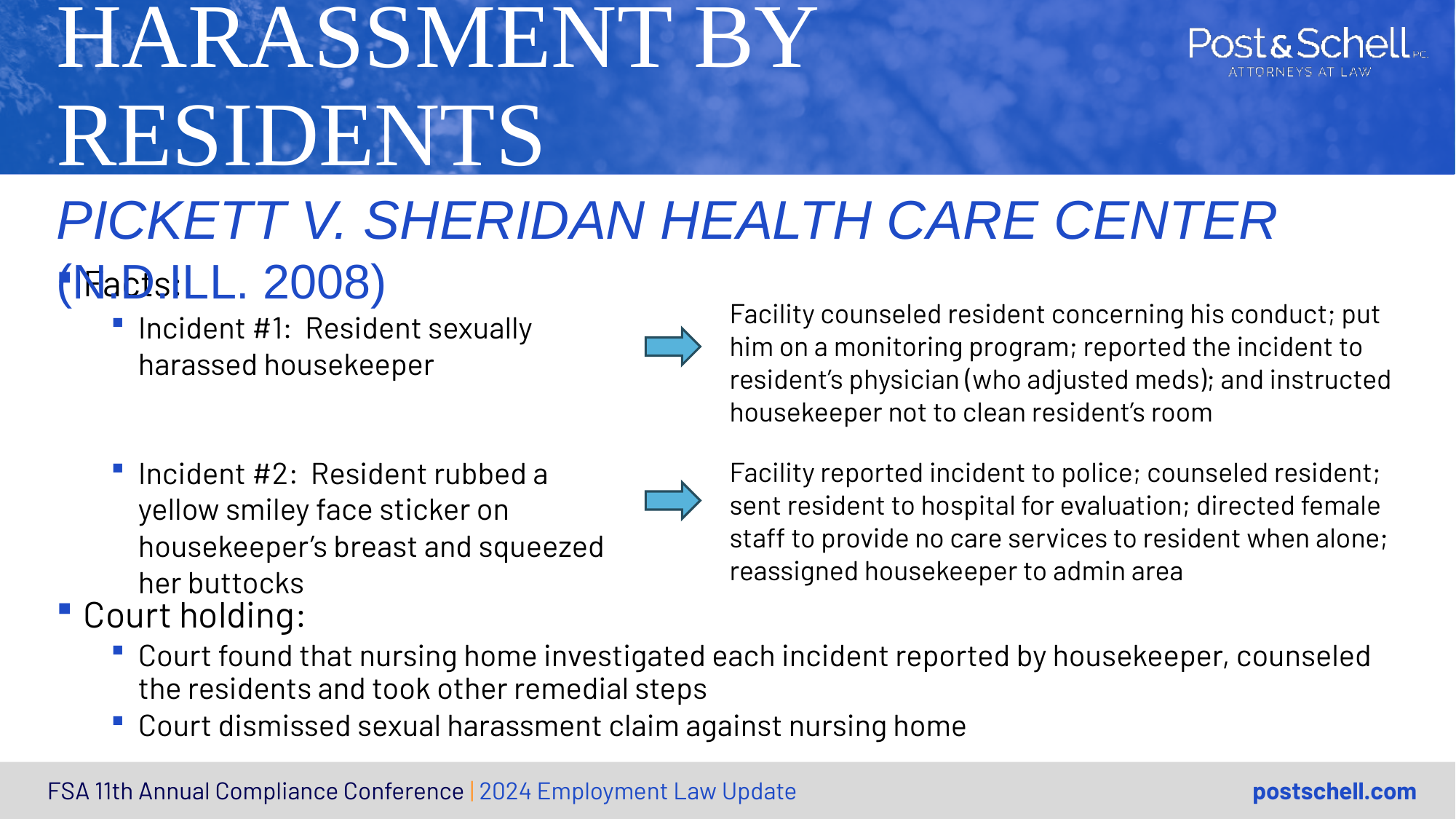

# Harassment by Residents
Pickett v. Sheridan Health Care Center (N.D.Ill. 2008)
Facts:
Incident #1:  Resident sexually   harassed housekeeper

Incident #2:  Resident rubbed a yellow smiley face sticker on housekeeper’s breast and squeezed her buttocks
Facility counseled resident concerning his conduct; put him on a monitoring program; reported the incident to resident’s physician (who adjusted meds); and instructed housekeeper not to clean resident’s room
Facility reported incident to police; counseled resident; sent resident to hospital for evaluation; directed female staff to provide no care services to resident when alone; reassigned housekeeper to admin area

Court holding:
Court found that nursing home investigated each incident reported by housekeeper, counseled the residents and took other remedial steps
Court dismissed sexual harassment claim against nursing home